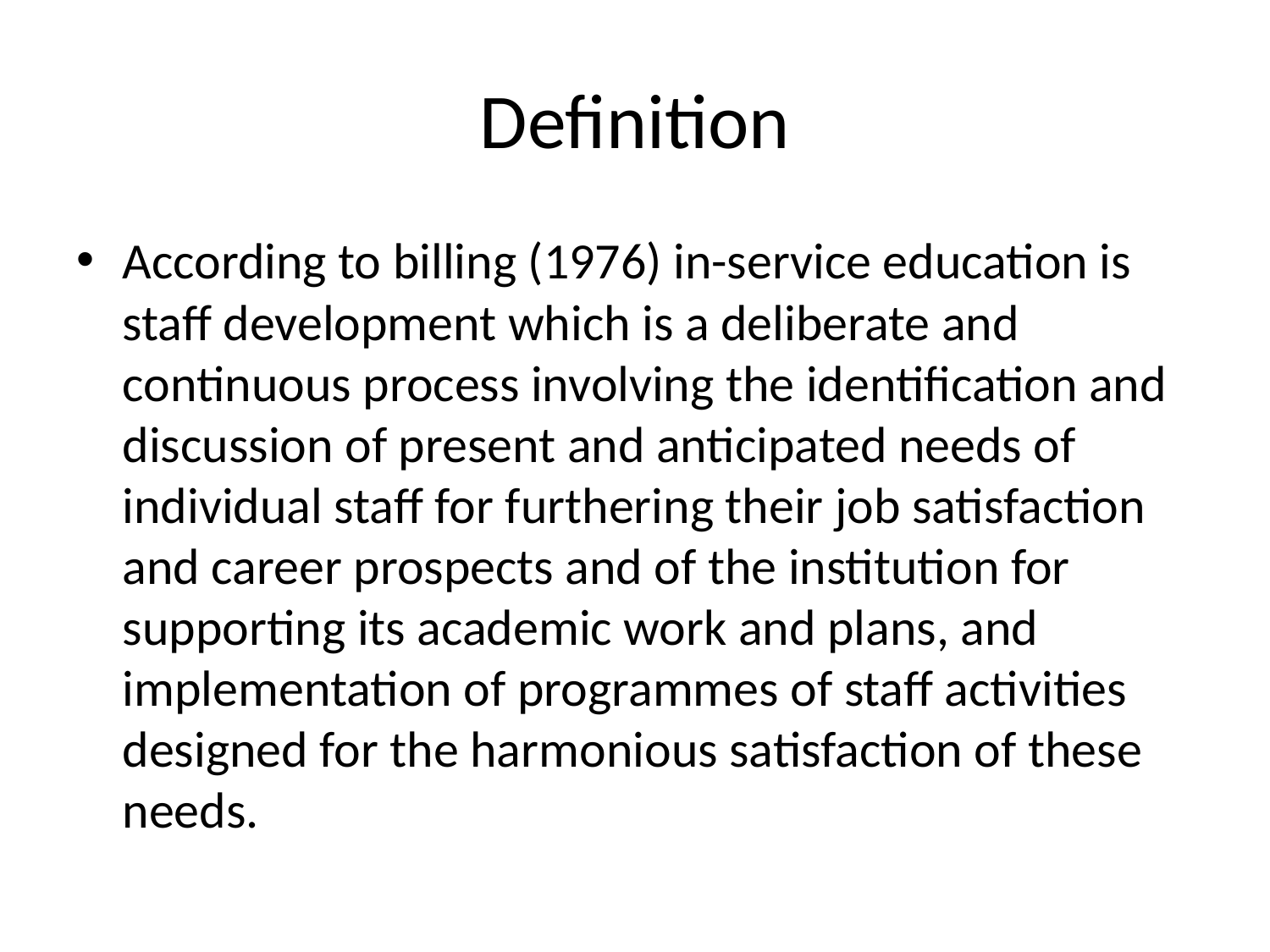

# Definition
According to billing (1976) in-service education is staff development which is a deliberate and continuous process involving the identification and discussion of present and anticipated needs of individual staff for furthering their job satisfaction and career prospects and of the institution for supporting its academic work and plans, and implementation of programmes of staff activities designed for the harmonious satisfaction of these needs.